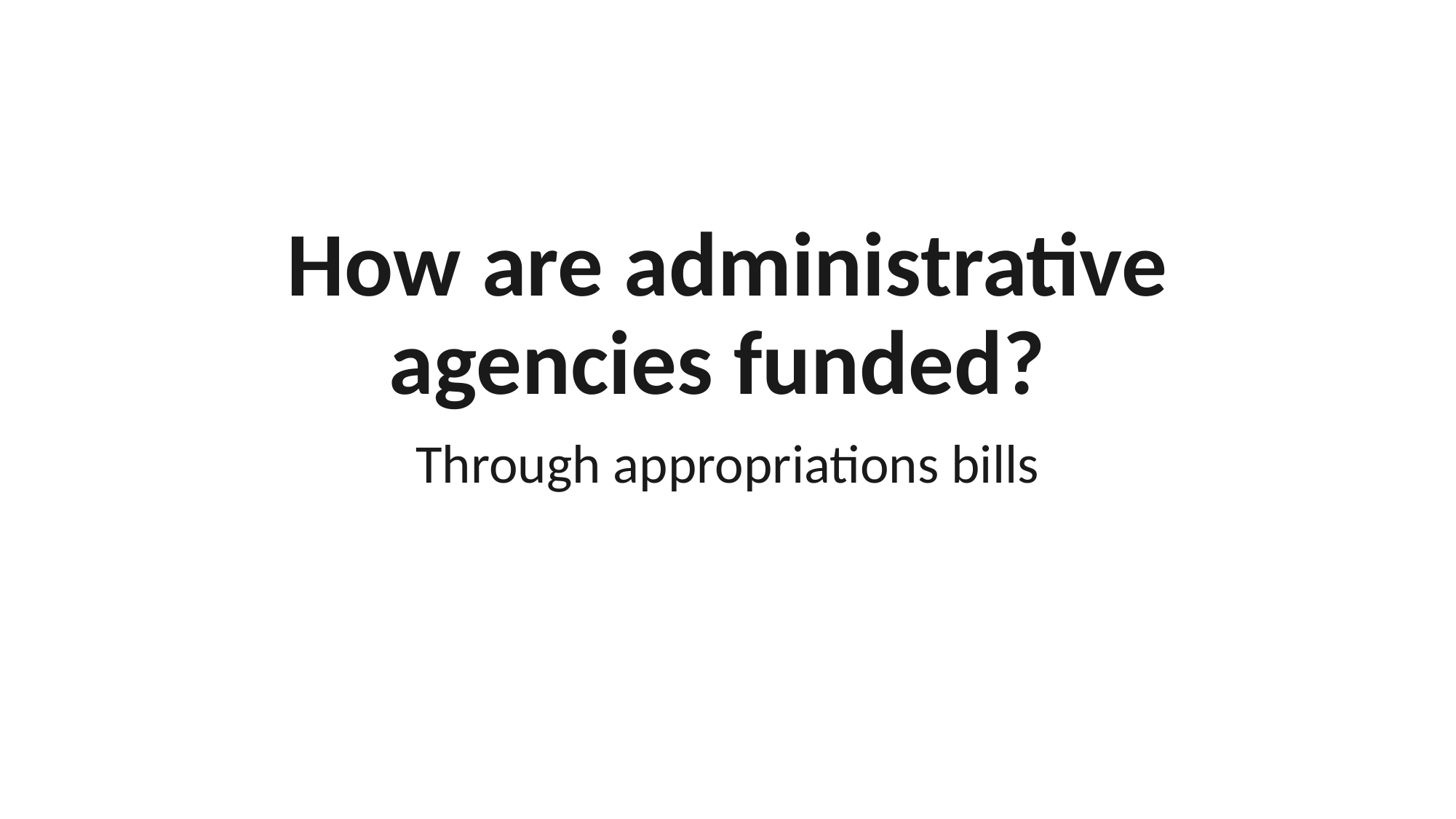

# How are administrative agencies funded?
Through appropriations bills